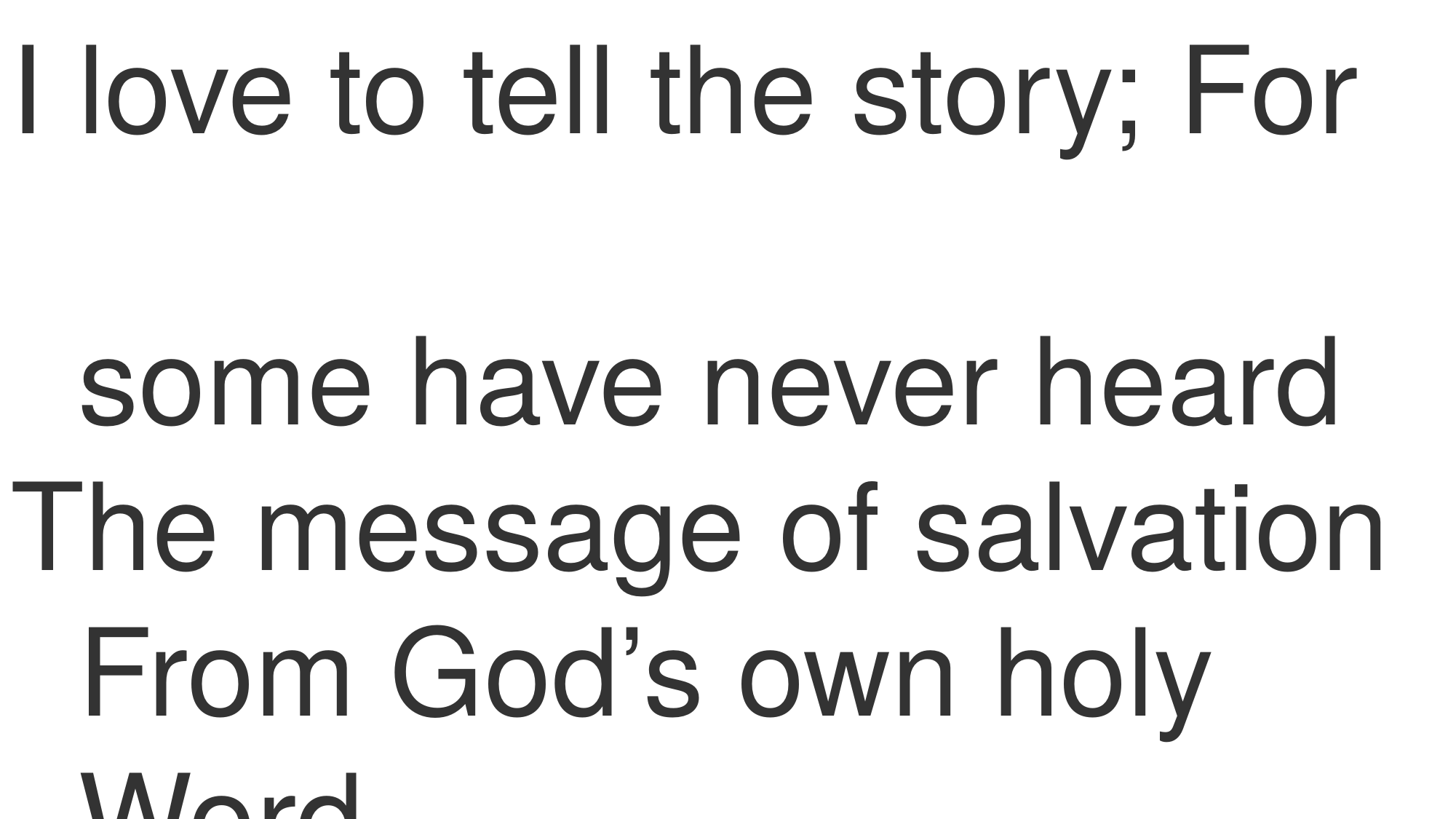

I love to tell the story; For
  some have never heard
The message of salvation
  From God’s own holy
  Word.